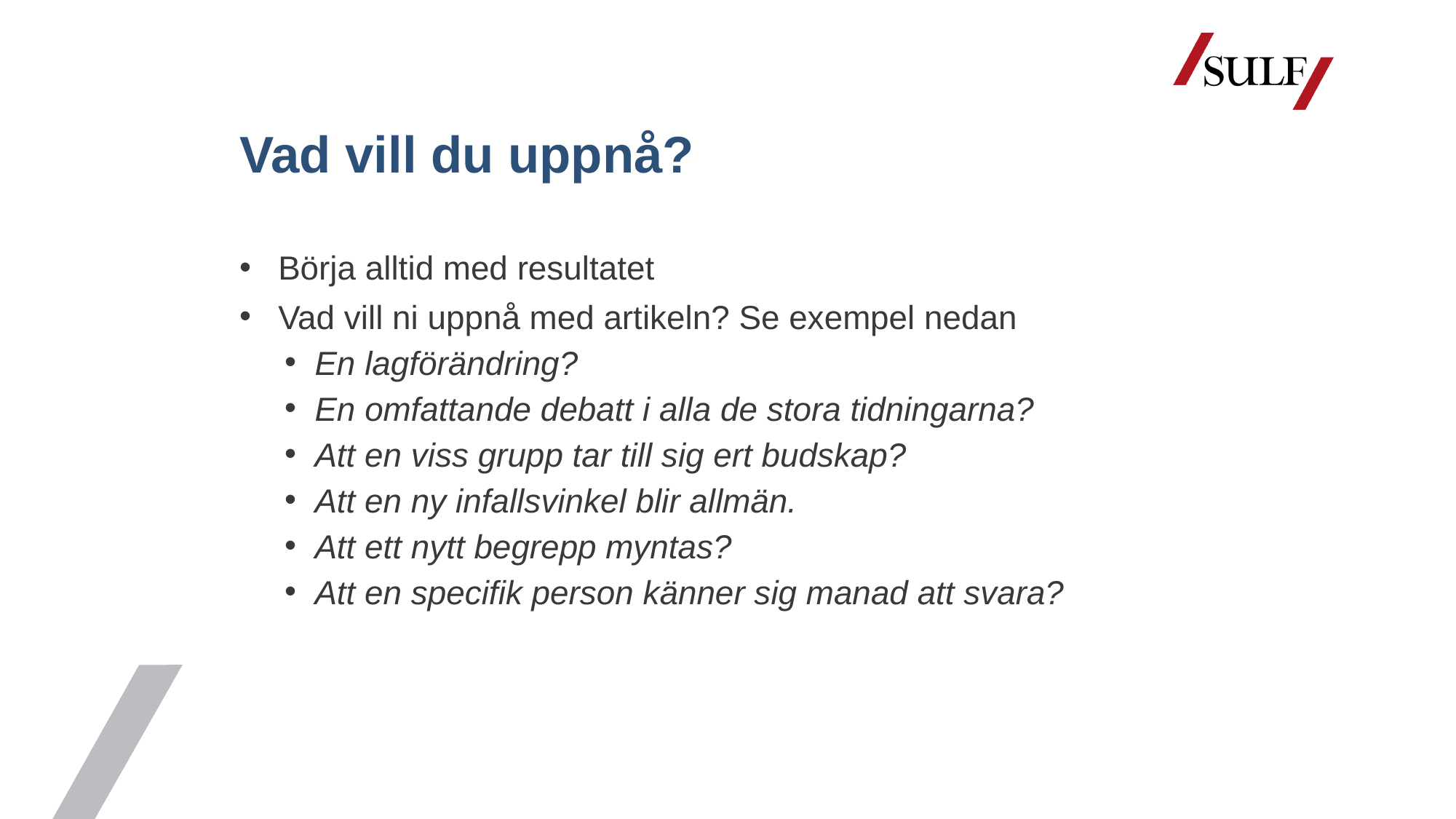

# Vad vill du uppnå?
Börja alltid med resultatet
Vad vill ni uppnå med artikeln? Se exempel nedan
En lagförändring?
En omfattande debatt i alla de stora tidningarna?
Att en viss grupp tar till sig ert budskap?
Att en ny infallsvinkel blir allmän.
Att ett nytt begrepp myntas?
Att en specifik person känner sig manad att svara?